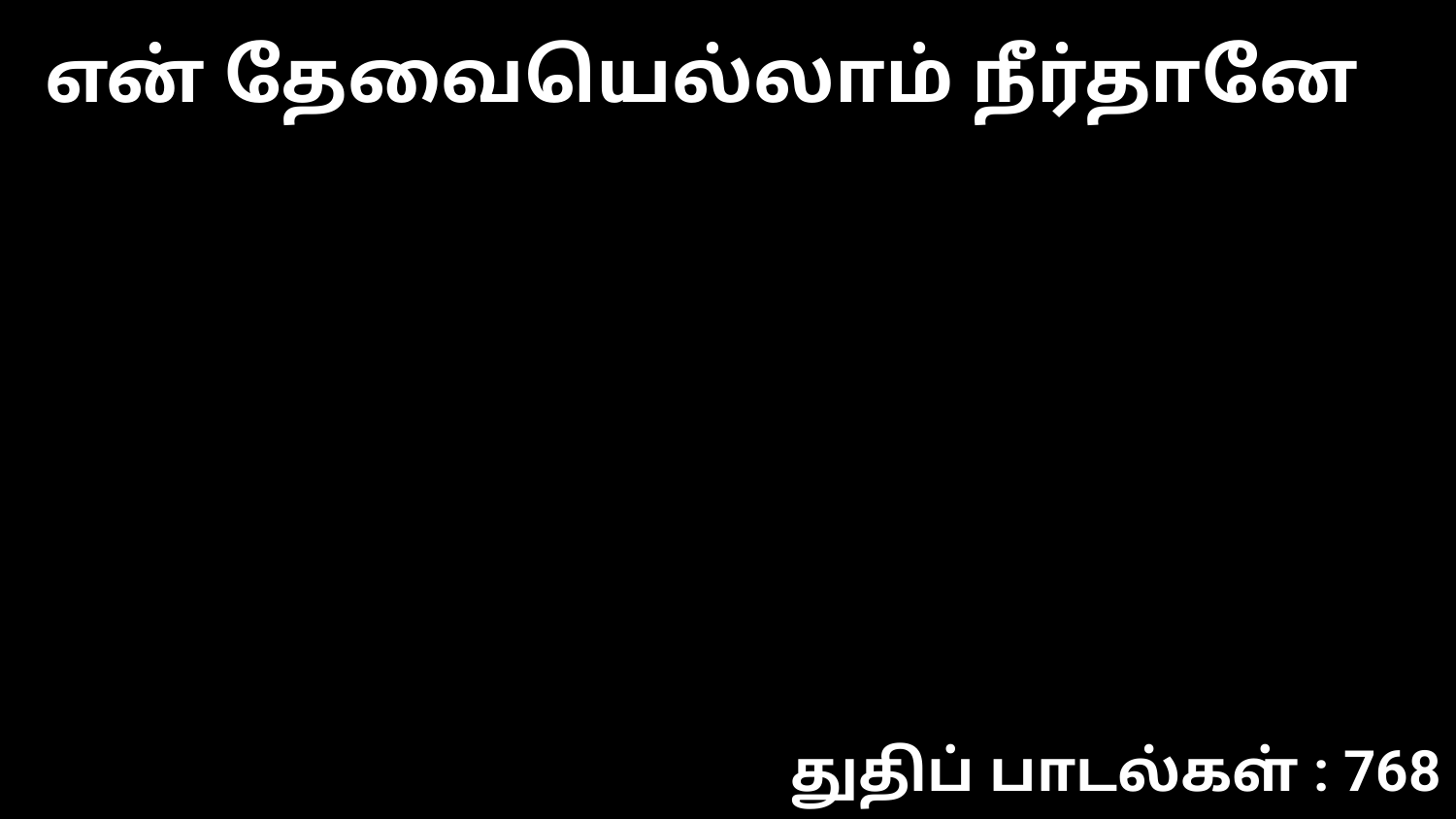

என் தேவையெல்லாம் நீர்தானே
துதிப் பாடல்கள் : 768